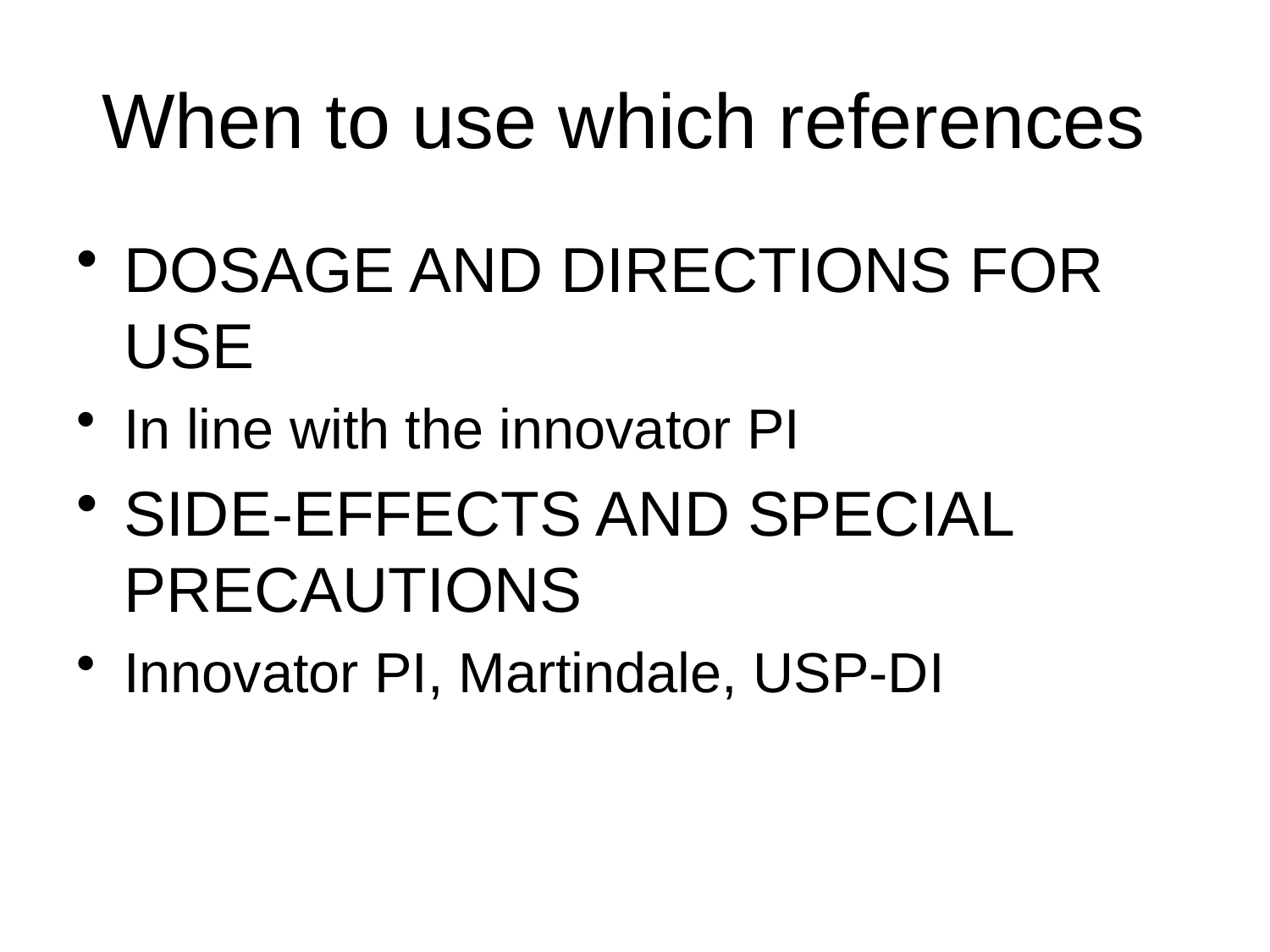

# When to use which references
DOSAGE AND DIRECTIONS FOR USE
In line with the innovator PI
SIDE-EFFECTS AND SPECIAL PRECAUTIONS
Innovator PI, Martindale, USP-DI